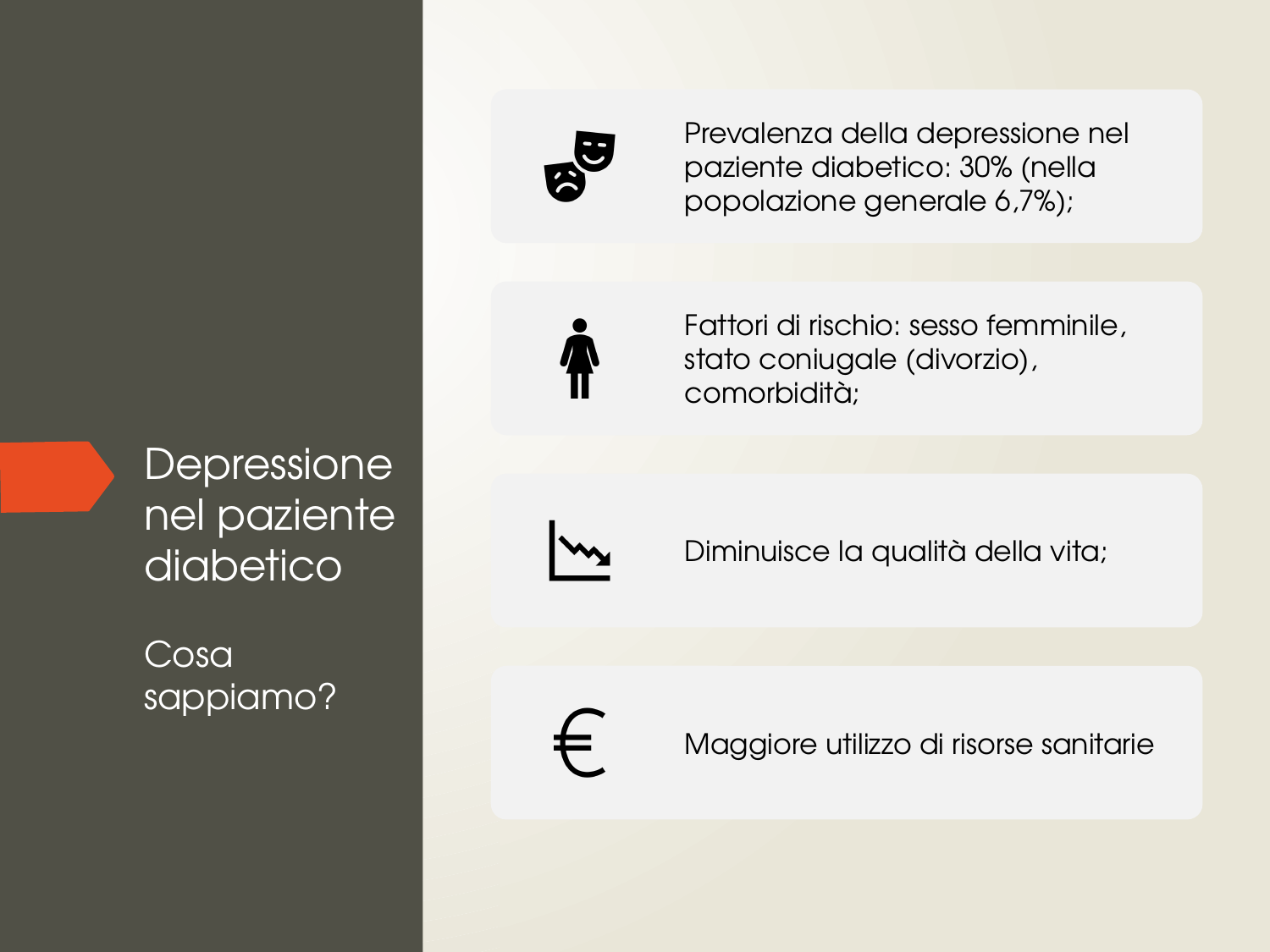

Prevalenza della depressione nel paziente diabetico: 30% (nella popolazione generale 6,7%);
Fattori di rischio: sesso femminile, stato coniugale (divorzio), comorbidità;
Diminuisce la qualità della vita;
Maggiore utilizzo di risorse sanitarie
# Depressione nel paziente diabetico Cosa sappiamo?